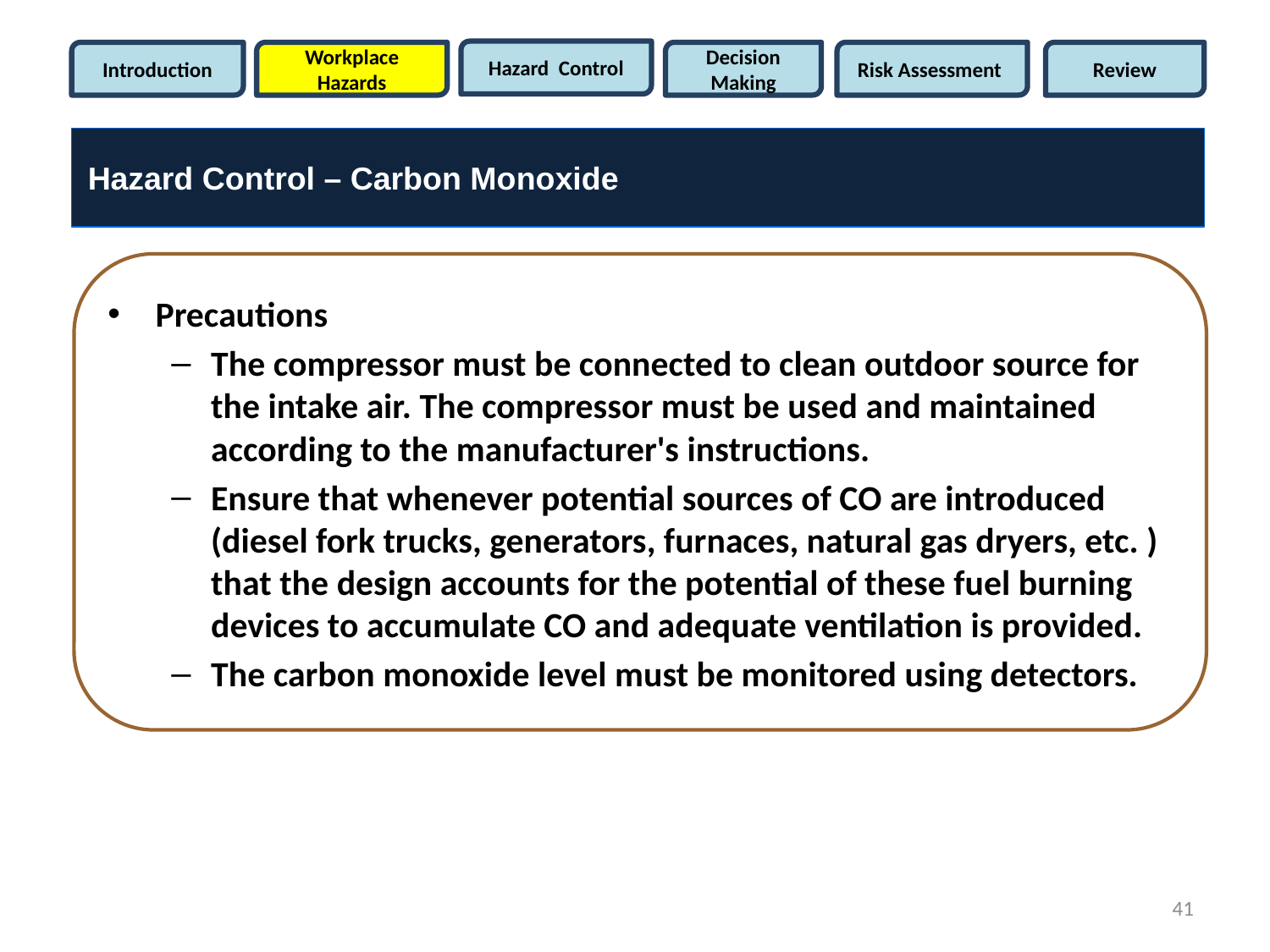

Hazard  Control
Introduction
Workplace Hazards
Decision Making
Risk Assessment
Review

Hazard Control – Carbon Monoxide

Precautions
The compressor must be connected to clean outdoor source for the intake air. The compressor must be used and maintained according to the manufacturer's instructions.
Ensure that whenever potential sources of CO are introduced  (diesel fork trucks, generators, furnaces, natural gas dryers, etc. ) that the design accounts for the potential of these fuel burning devices to accumulate CO and adequate ventilation is provided.
The carbon monoxide level must be monitored using detectors.

41